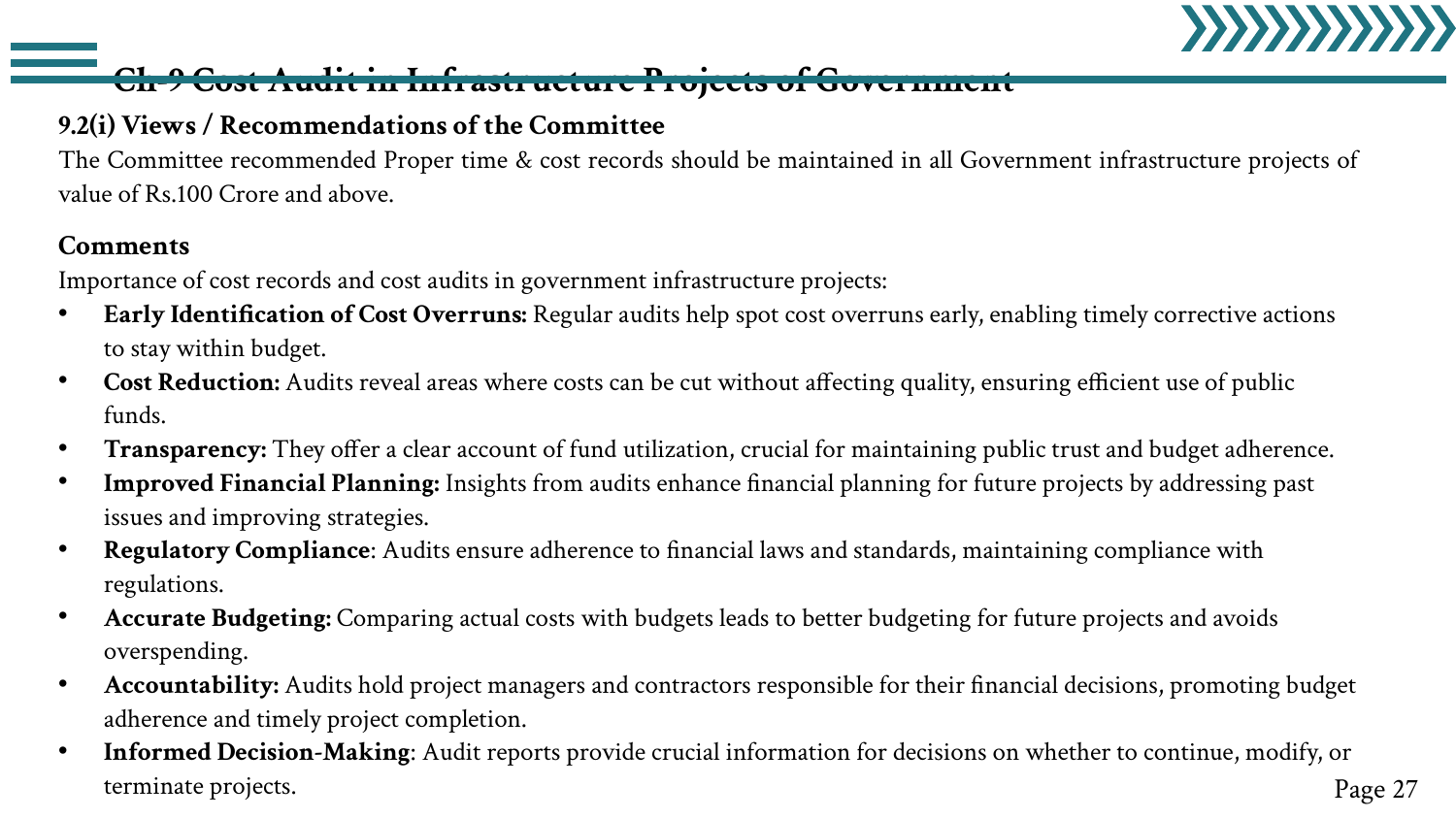

Ch-9 Cost Audit in Infrastructure Projects of Government

9.2(i) Views / Recommendations of the Committee
The Committee recommended Proper time & cost records should be maintained in all Government infrastructure projects of value of Rs.100 Crore and above.

Comments
Importance of cost records and cost audits in government infrastructure projects:
Early Identification of Cost Overruns: Regular audits help spot cost overruns early, enabling timely corrective actions to stay within budget.
Cost Reduction: Audits reveal areas where costs can be cut without affecting quality, ensuring efficient use of public funds.
Transparency: They offer a clear account of fund utilization, crucial for maintaining public trust and budget adherence.
Improved Financial Planning: Insights from audits enhance financial planning for future projects by addressing past issues and improving strategies.
Regulatory Compliance: Audits ensure adherence to financial laws and standards, maintaining compliance with regulations.
Accurate Budgeting: Comparing actual costs with budgets leads to better budgeting for future projects and avoids overspending.
Accountability: Audits hold project managers and contractors responsible for their financial decisions, promoting budget adherence and timely project completion.
Informed Decision-Making: Audit reports provide crucial information for decisions on whether to continue, modify, or terminate projects.
Page 27